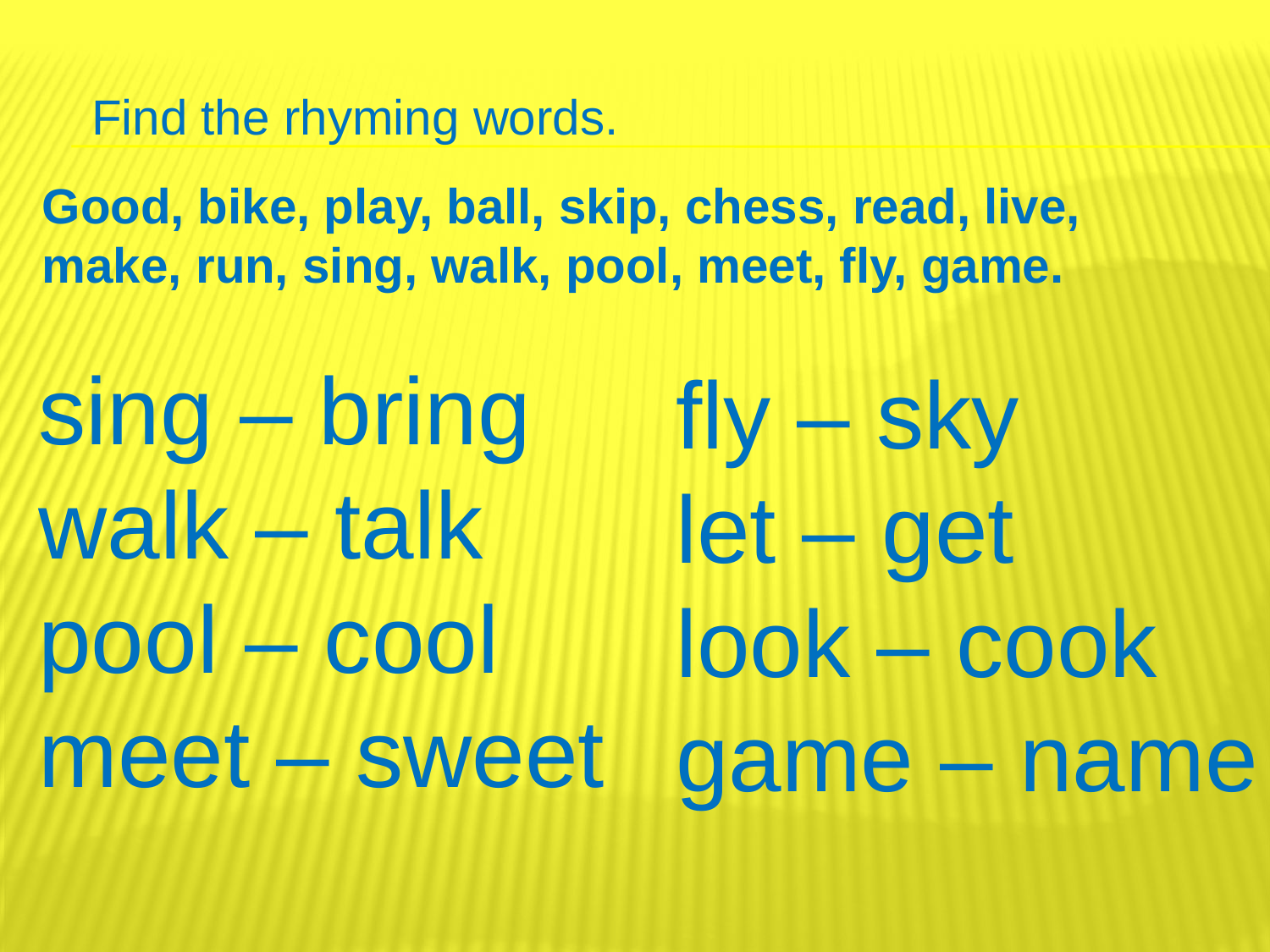

Find the rhyming words.
Good, bike, play, ball, skip, chess, read, live, make, run, sing, walk, pool, meet, fly, game.
sing – bring
walk – talk
pool – cool
meet – sweet

fly – sky
let – get
look – cook
game – name